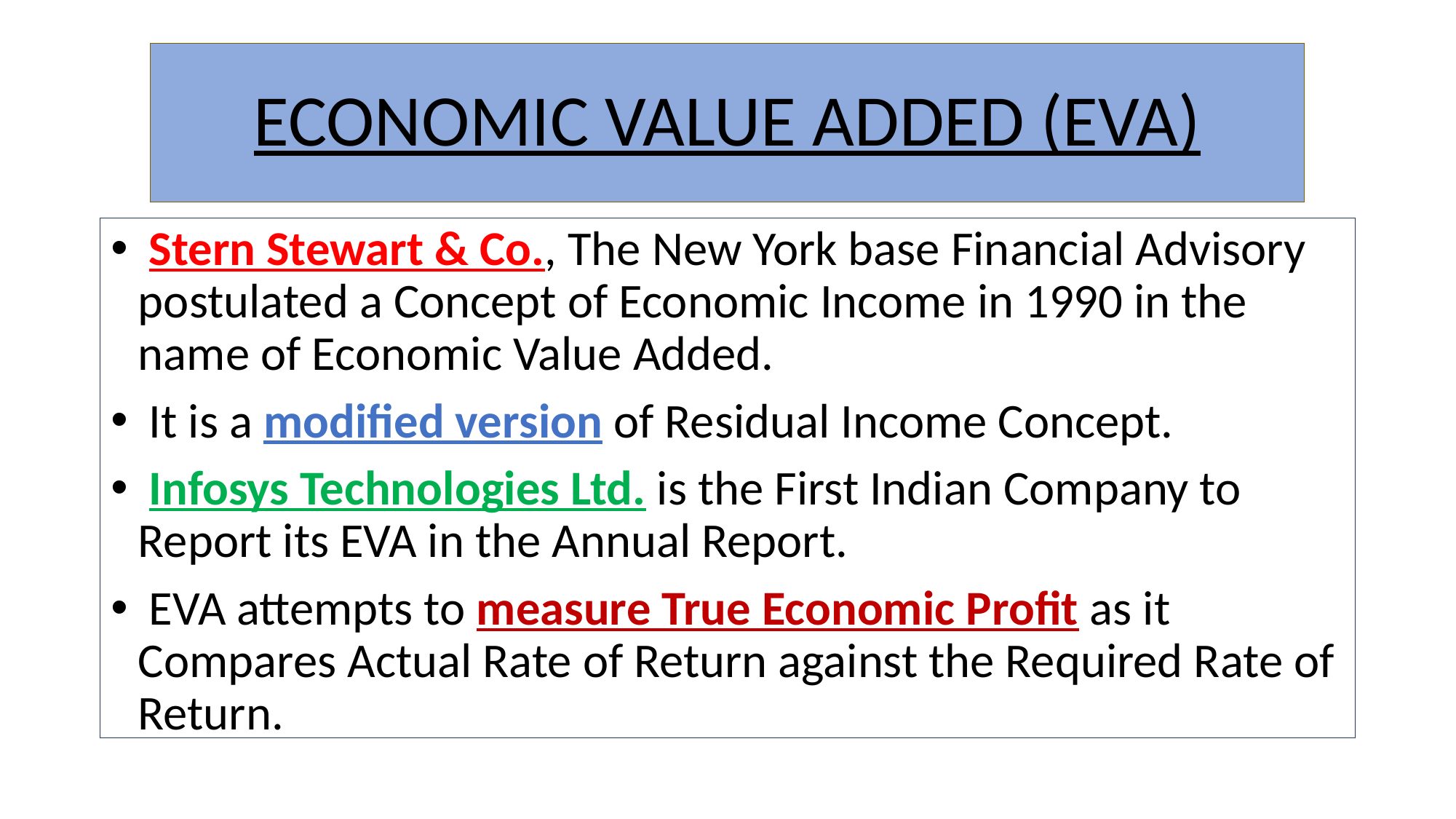

# ECONOMIC VALUE ADDED (EVA)
 Stern Stewart & Co., The New York base Financial Advisory postulated a Concept of Economic Income in 1990 in the name of Economic Value Added.
 It is a modified version of Residual Income Concept.
 Infosys Technologies Ltd. is the First Indian Company to Report its EVA in the Annual Report.
 EVA attempts to measure True Economic Profit as it Compares Actual Rate of Return against the Required Rate of Return.